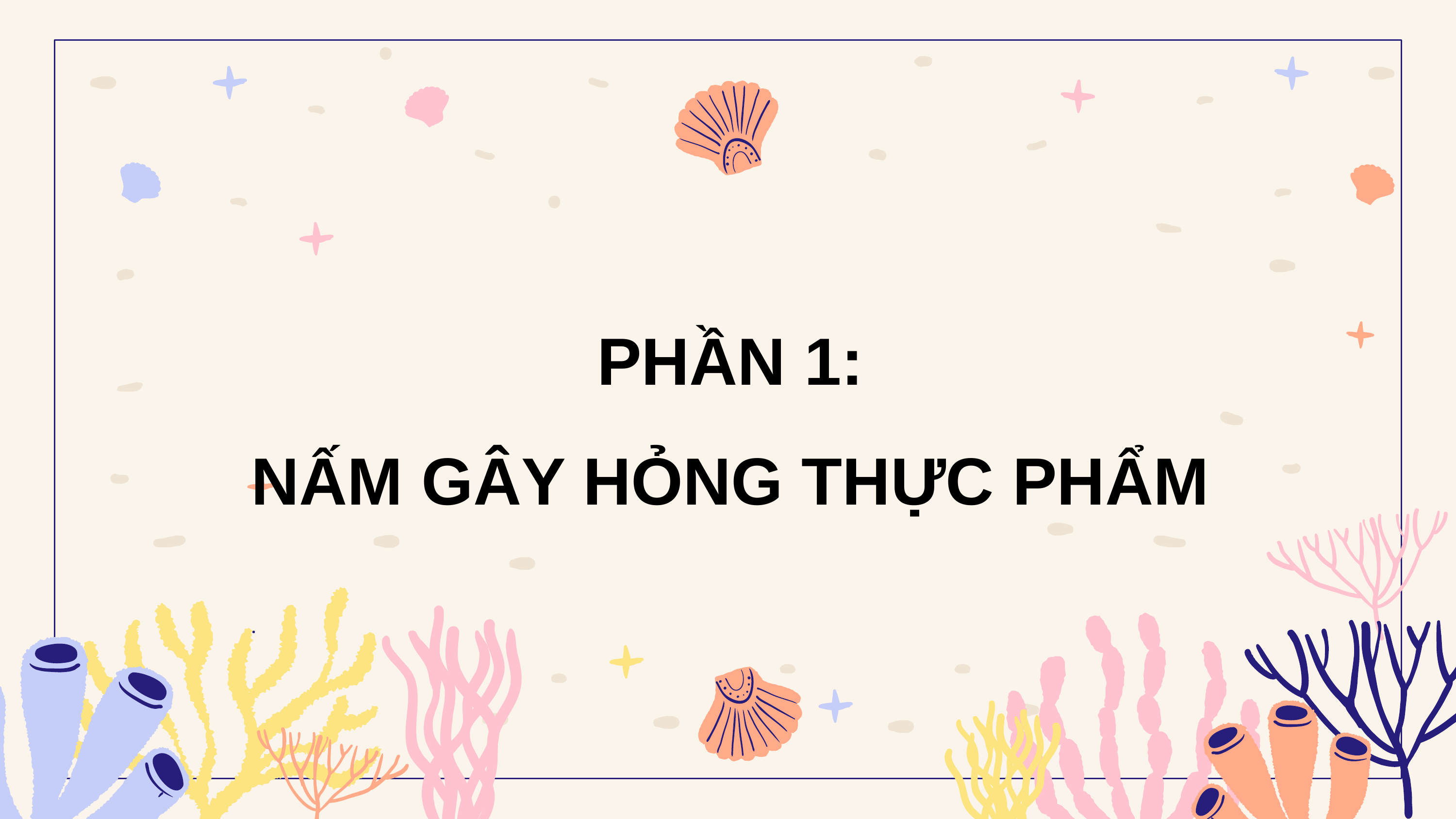

PHẦN 1:
NẤM GÂY HỎNG THỰC PHẨM